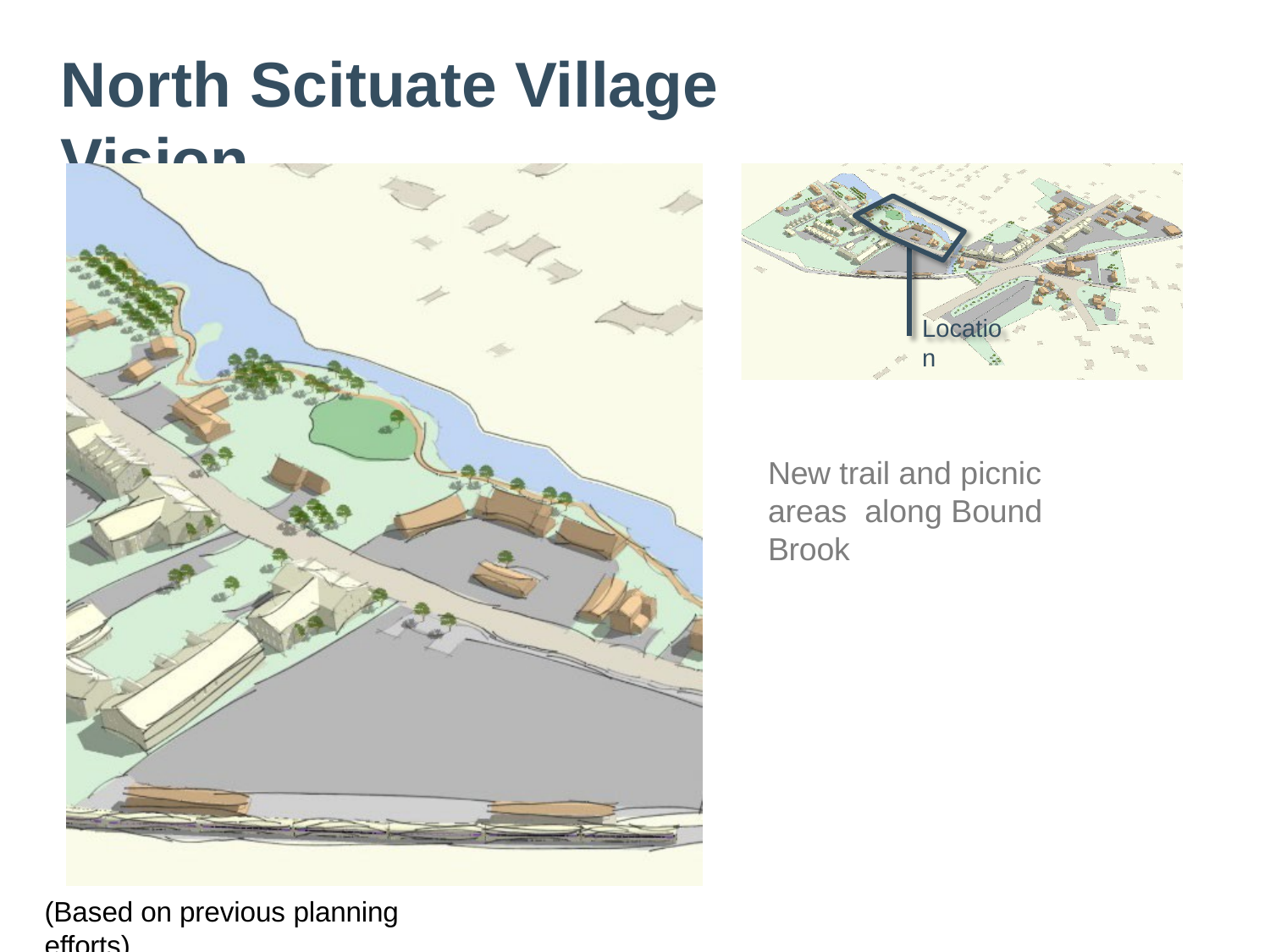

# North Scituate Village Vision

Location
New trail and picnic areas  along Bound Brook
(Based on previous planning efforts)